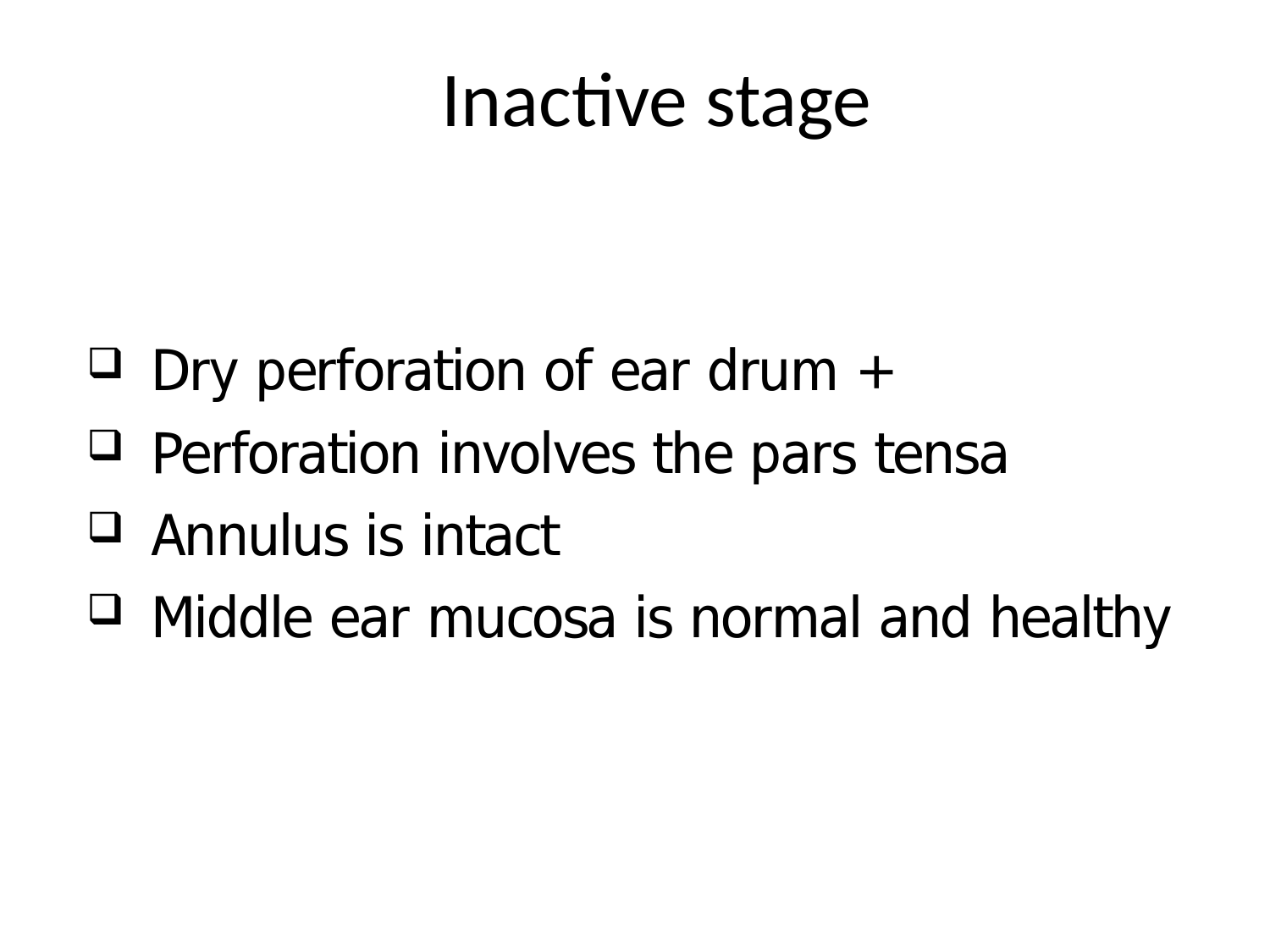

# Inactive stage
Dry perforation of ear drum +
Perforation involves the pars tensa
Annulus is intact
Middle ear mucosa is normal and healthy